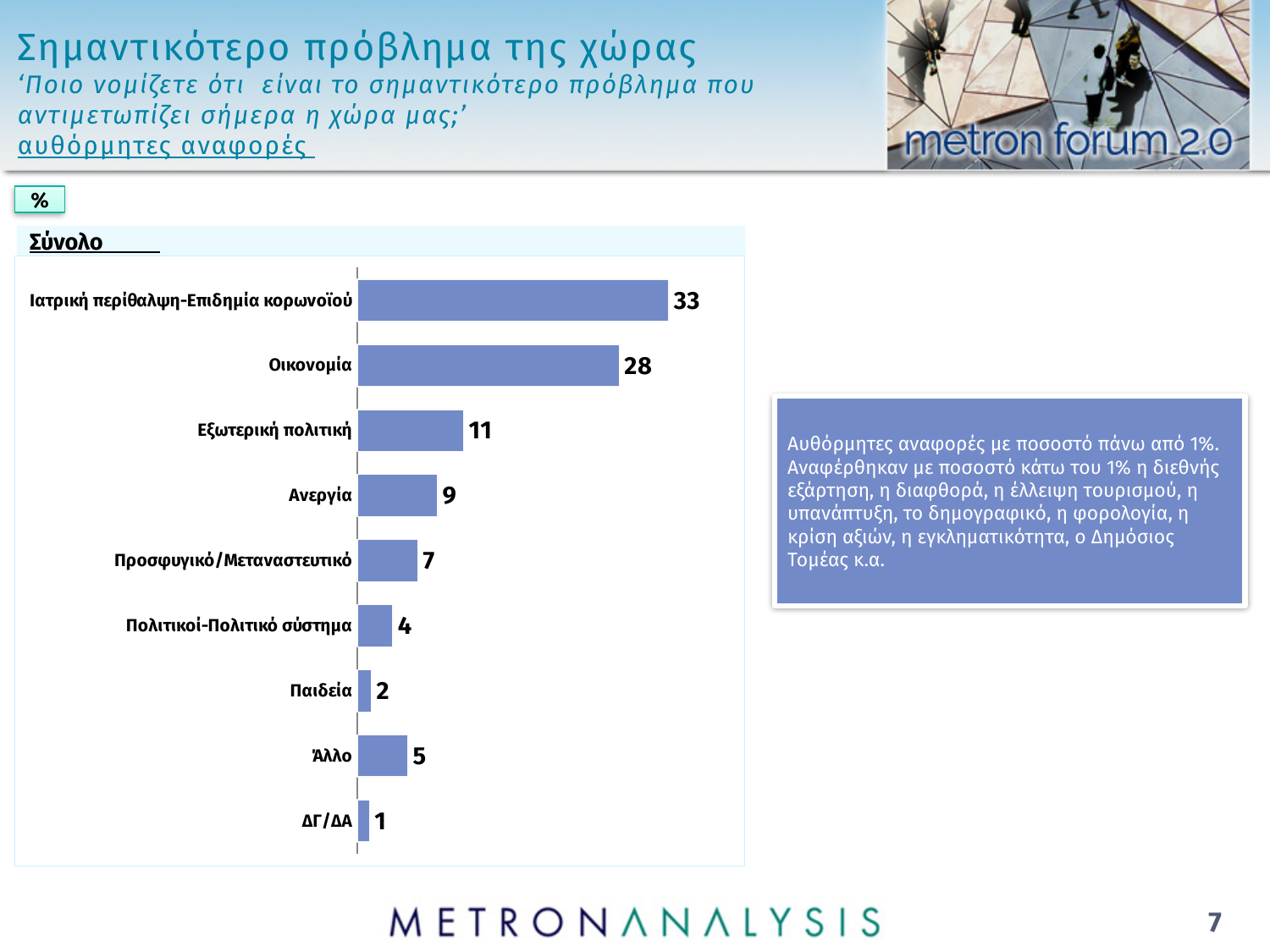

# Σημαντικότερο πρόβλημα της χώρας ‘Ποιο νομίζετε ότι  είναι το σημαντικότερο πρόβλημα που αντιμετωπίζει σήμερα η χώρα μας;’ αυθόρμητες αναφορές
%
Σύνολο

### Chart

| Category | Series 1 |
|---|---|
| Ιατρική περίθαλψη-Επιδημία κορωνοϊού | 33.4 |
| Οικονομία | 28.1 |
| Εξωτερική πολιτική | 11.4 |
| Ανεργία | 8.6 |
| Προσφυγικό/Μεταναστευτικό | 6.5 |
| Πολιτικοί-Πολιτικό σύστημα | 3.8 |
| Παιδεία | 1.5 |
| Άλλο | 5.4 |
| ΔΓ/ΔΑ | 1.3 |
Αυθόρμητες αναφορές με ποσοστό πάνω από 1%.
Αναφέρθηκαν με ποσοστό κάτω του 1% η διεθνής εξάρτηση, η διαφθορά, η έλλειψη τουρισμού, η υπανάπτυξη, το δημογραφικό, η φορολογία, η κρίση αξιών, η εγκληματικότητα, ο Δημόσιος Τομέας κ.α.
7